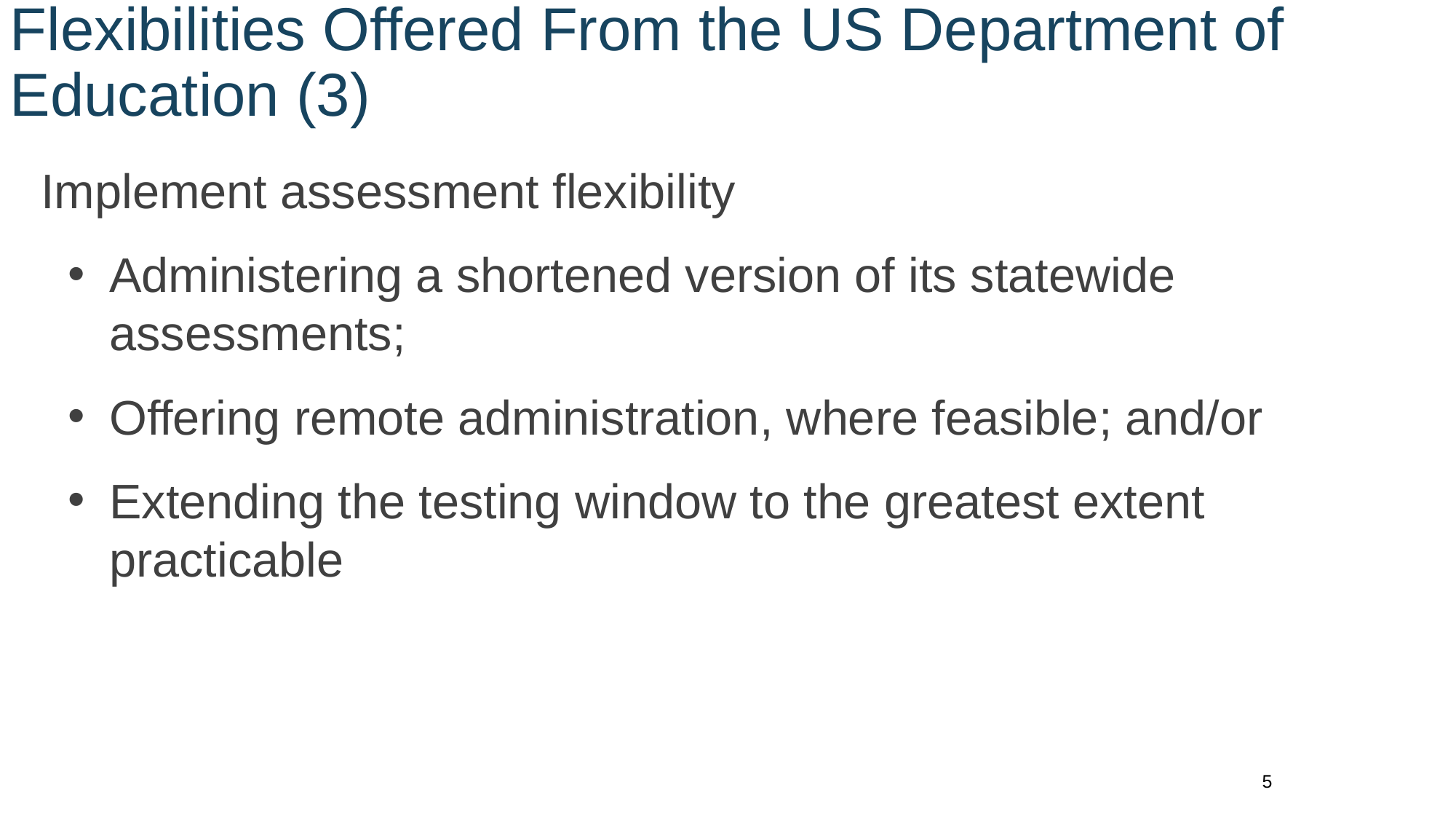

# Flexibilities Offered From the US Department of Education (3)
Implement assessment flexibility
Administering a shortened version of its statewide assessments;
Offering remote administration, where feasible; and/or
Extending the testing window to the greatest extent practicable

5